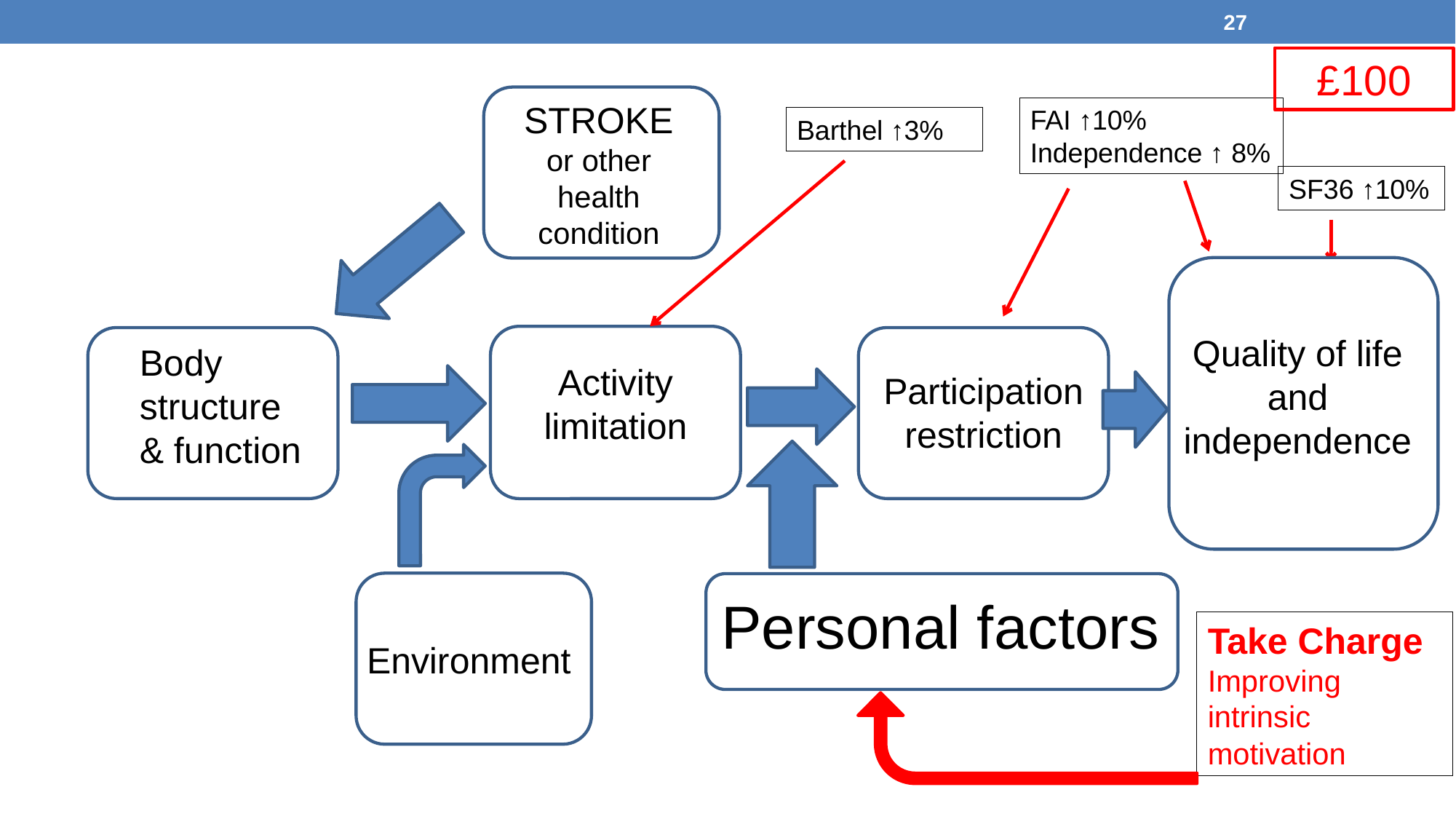

27
£100

STROKE or other health condition
FAI ↑10%
Independence ↑ 8%
Barthel ↑3%
SF36 ↑10%

Quality of life and independence

Body structure & function
Activity limitation
Participation restriction

Personal factors
Personal factors
Take Charge
Improving intrinsic motivation
Environment